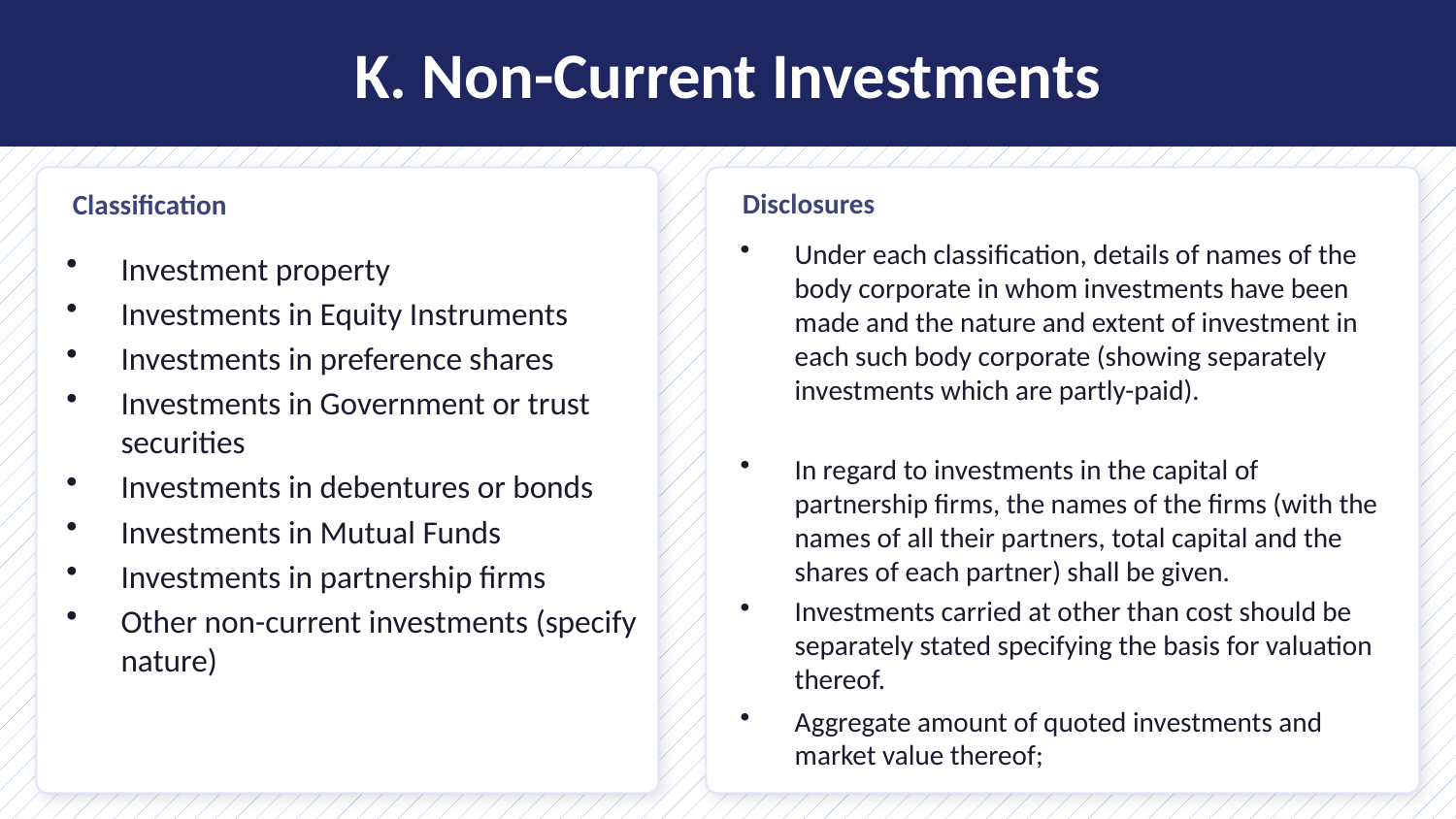

K. Non-Current Investments

Disclosures
Classification
Under each classification, details of names of the body corporate in whom investments have been made and the nature and extent of investment in each such body corporate (showing separately investments which are partly-paid).

In regard to investments in the capital of partnership firms, the names of the firms (with the names of all their partners, total capital and the shares of each partner) shall be given.
Investments carried at other than cost should be separately stated specifying the basis for valuation thereof.
Aggregate amount of quoted investments and market value thereof;

Investment property
Investments in Equity Instruments
Investments in preference shares
Investments in Government or trust securities
Investments in debentures or bonds
Investments in Mutual Funds
Investments in partnership firms
Other non-current investments (specify nature)